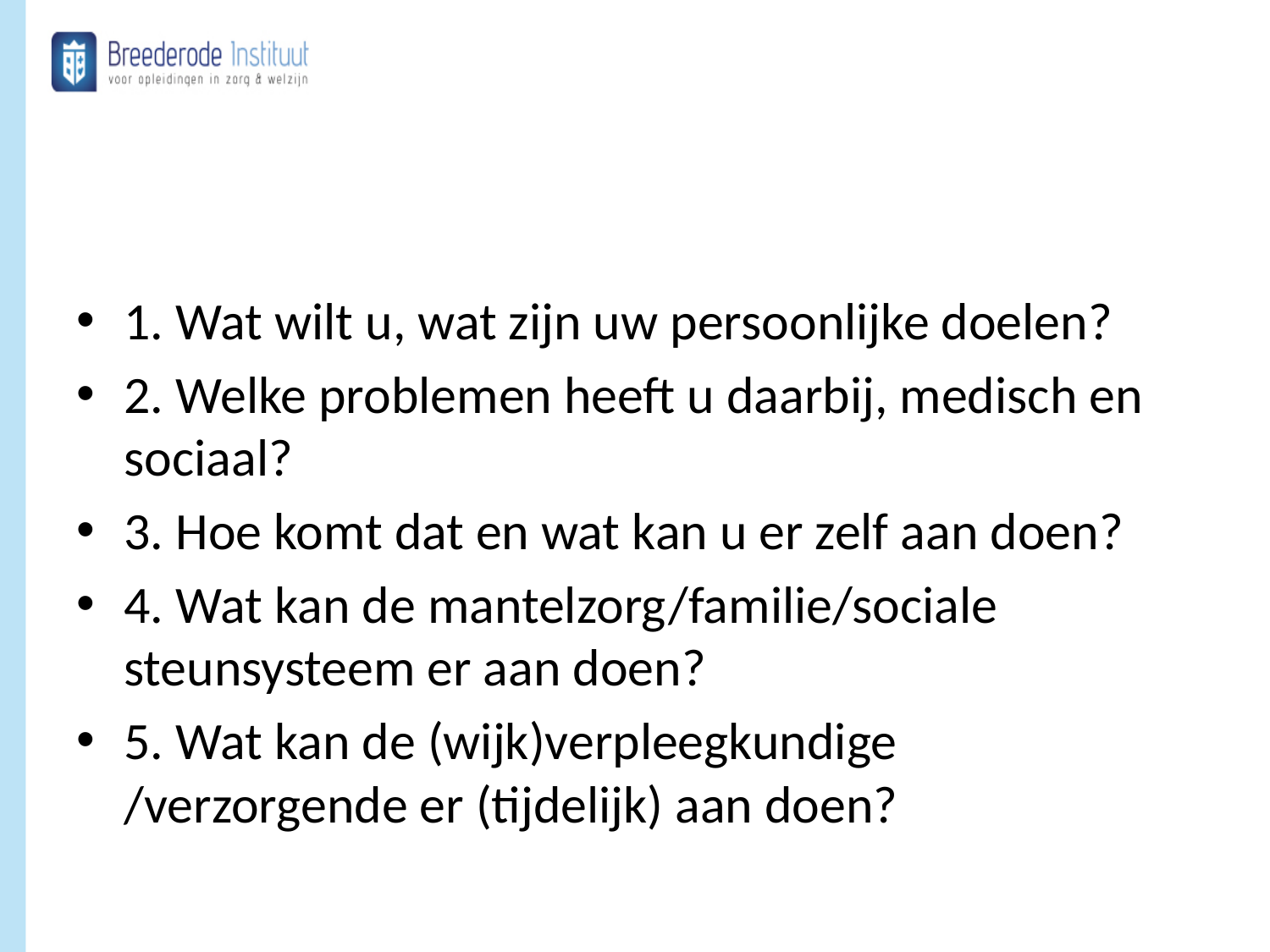

#
1. Wat wilt u, wat zijn uw persoonlijke doelen?
2. Welke problemen heeft u daarbij, medisch en sociaal?
3. Hoe komt dat en wat kan u er zelf aan doen?
4. Wat kan de mantelzorg/familie/sociale steunsysteem er aan doen?
5. Wat kan de (wijk)verpleegkundige /verzorgende er (tijdelijk) aan doen?